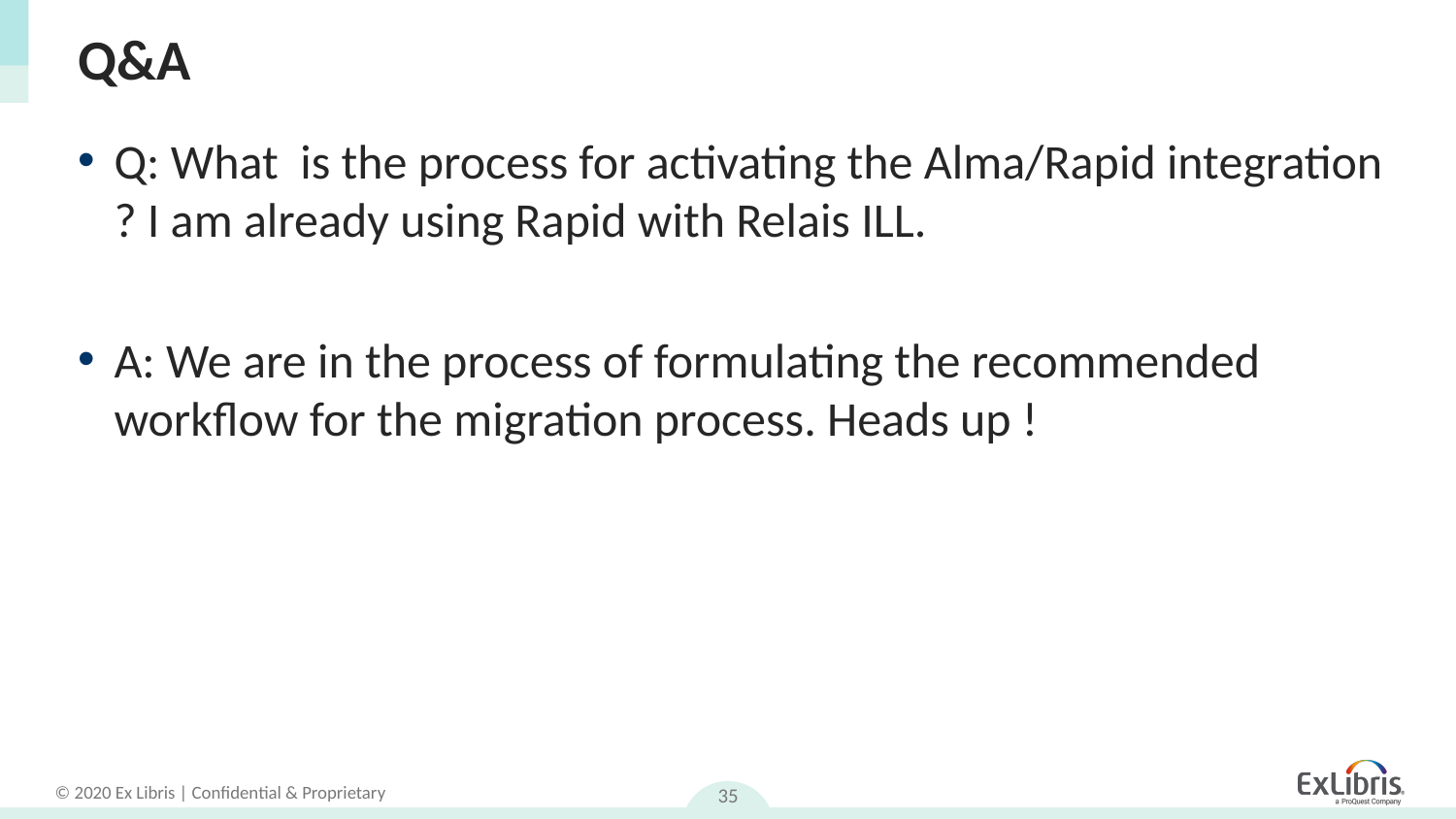

# Q&A
Q: What  is the process for activating the Alma/Rapid integration ? I am already using Rapid with Relais ILL.

A: We are in the process of formulating the recommended workflow for the migration process. Heads up !
35